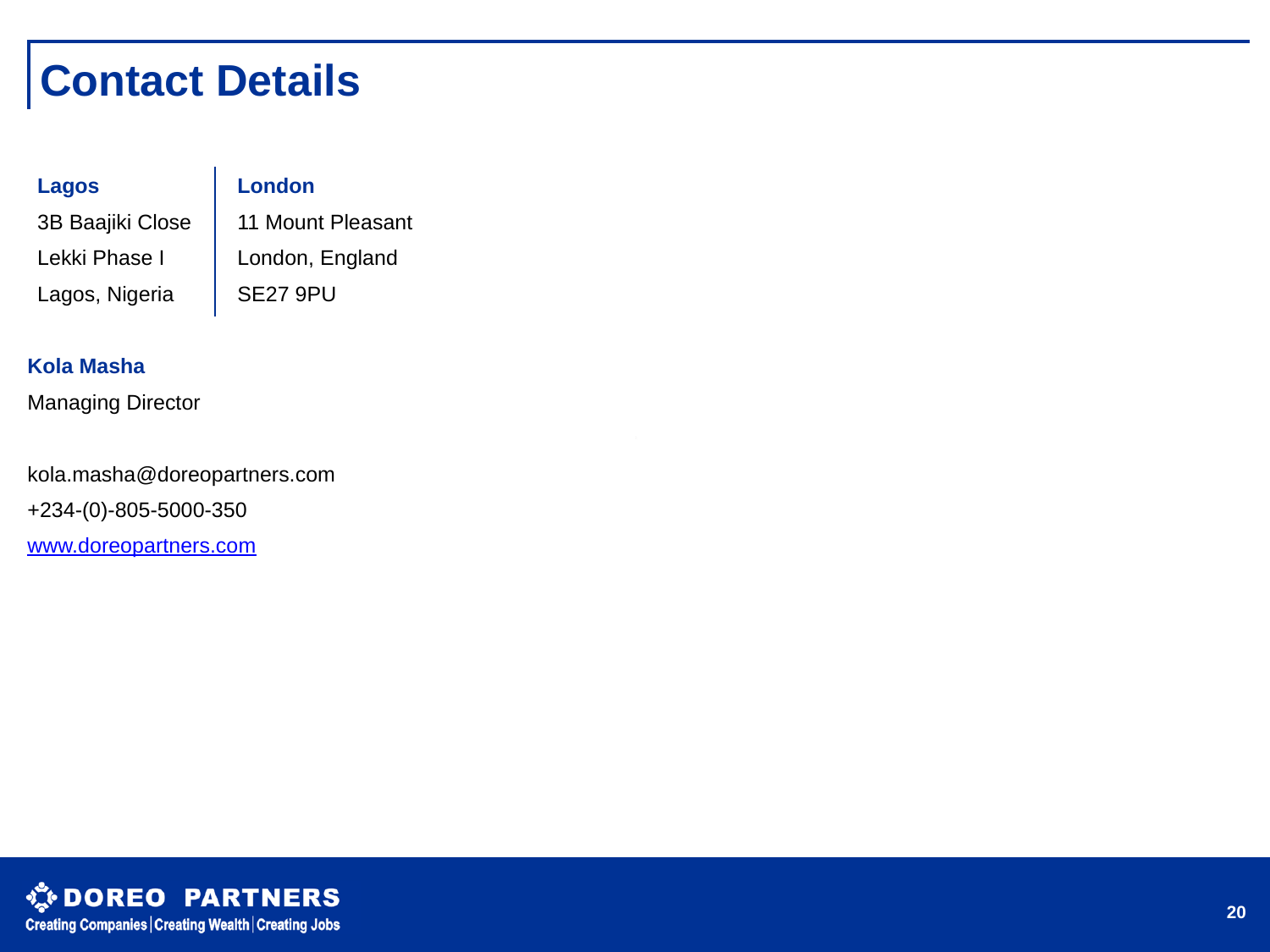

# Contact Details
Lagos
3B Baajiki Close
Lekki Phase I
Lagos, Nigeria
London
11 Mount Pleasant
London, England
SE27 9PU
Kola Masha
Managing Director

kola.masha@doreopartners.com
+234-(0)-805-5000-350
www.doreopartners.com

Doreo
20